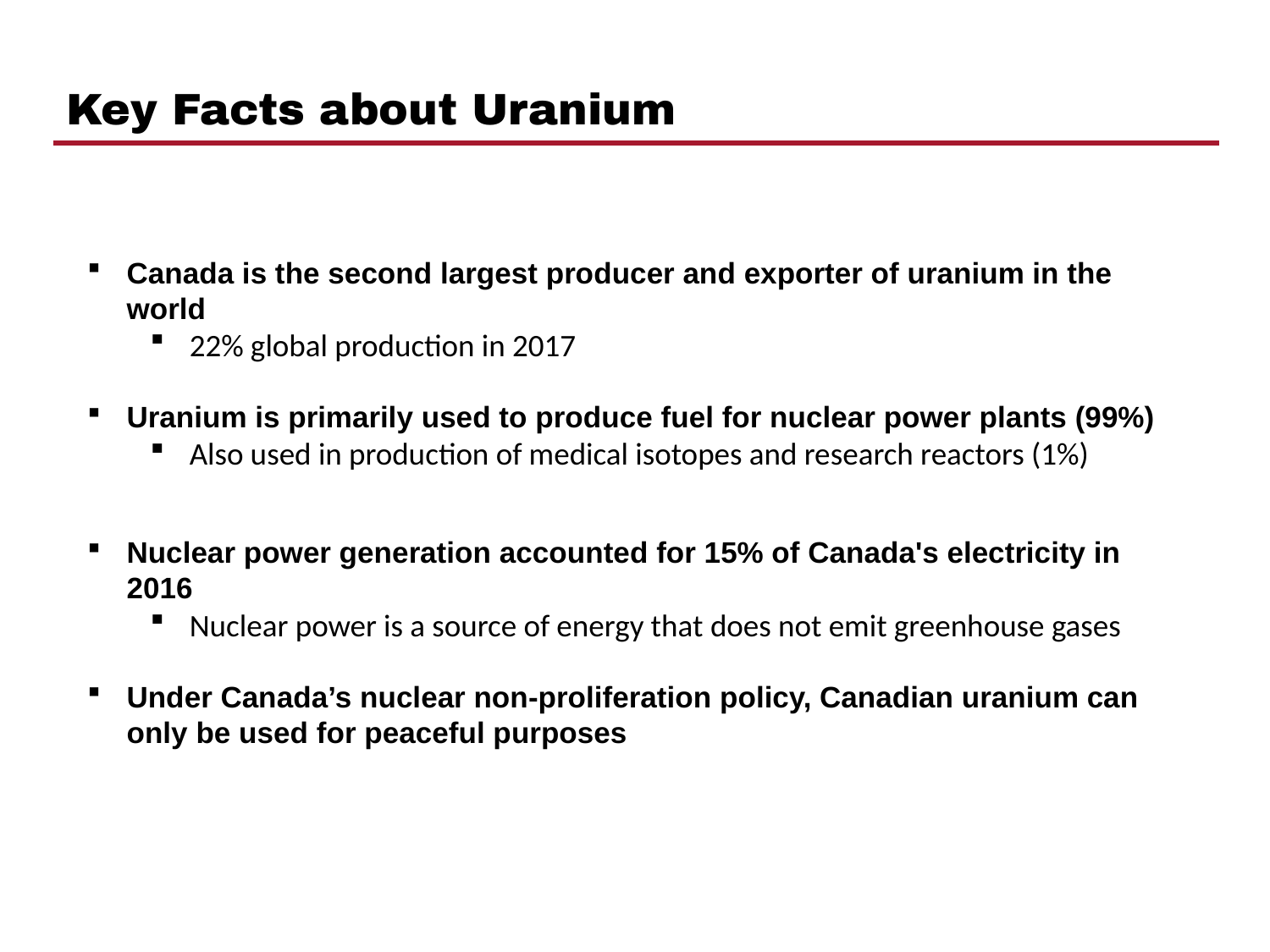

# Key Facts about Uranium
Canada is the second largest producer and exporter of uranium in the world
22% global production in 2017

Uranium is primarily used to produce fuel for nuclear power plants (99%)
Also used in production of medical isotopes and research reactors (1%)

Nuclear power generation accounted for 15% of Canada's electricity in 2016
Nuclear power is a source of energy that does not emit greenhouse gases

Under Canada’s nuclear non-proliferation policy, Canadian uranium can only be used for peaceful purposes